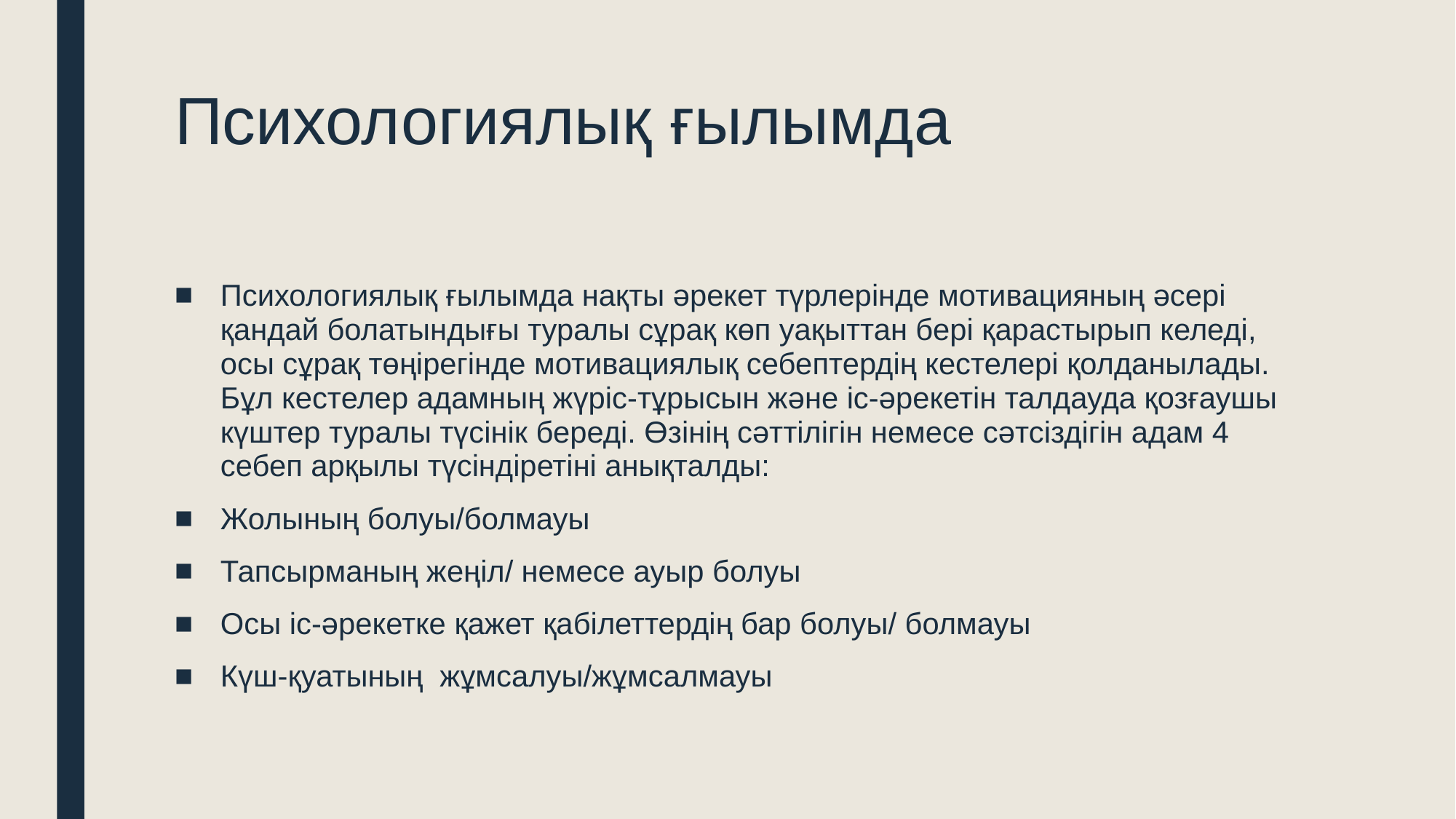

# Психологиялық ғылымда
Психологиялық ғылымда нақты әрекет түрлерінде мотивацияның әсері қандай болатындығы туралы сұрақ көп уақыттан бері қарастырып келеді, осы сұрақ төңірегінде мотивациялық себептердің кестелері қолданылады. Бұл кестелер адамның жүріс-тұрысын және іс-әрекетін талдауда қозғаушы күштер туралы түсінік береді. Өзінің сәттілігін немесе сәтсіздігін адам 4 себеп арқылы түсіндіретіні анықталды:
Жолының болуы/болмауы
Тапсырманың жеңіл/ немесе ауыр болуы
Осы іс-әрекетке қажет қабілеттердің бар болуы/ болмауы
Күш-қуатының  жұмсалуы/жұмсалмауы